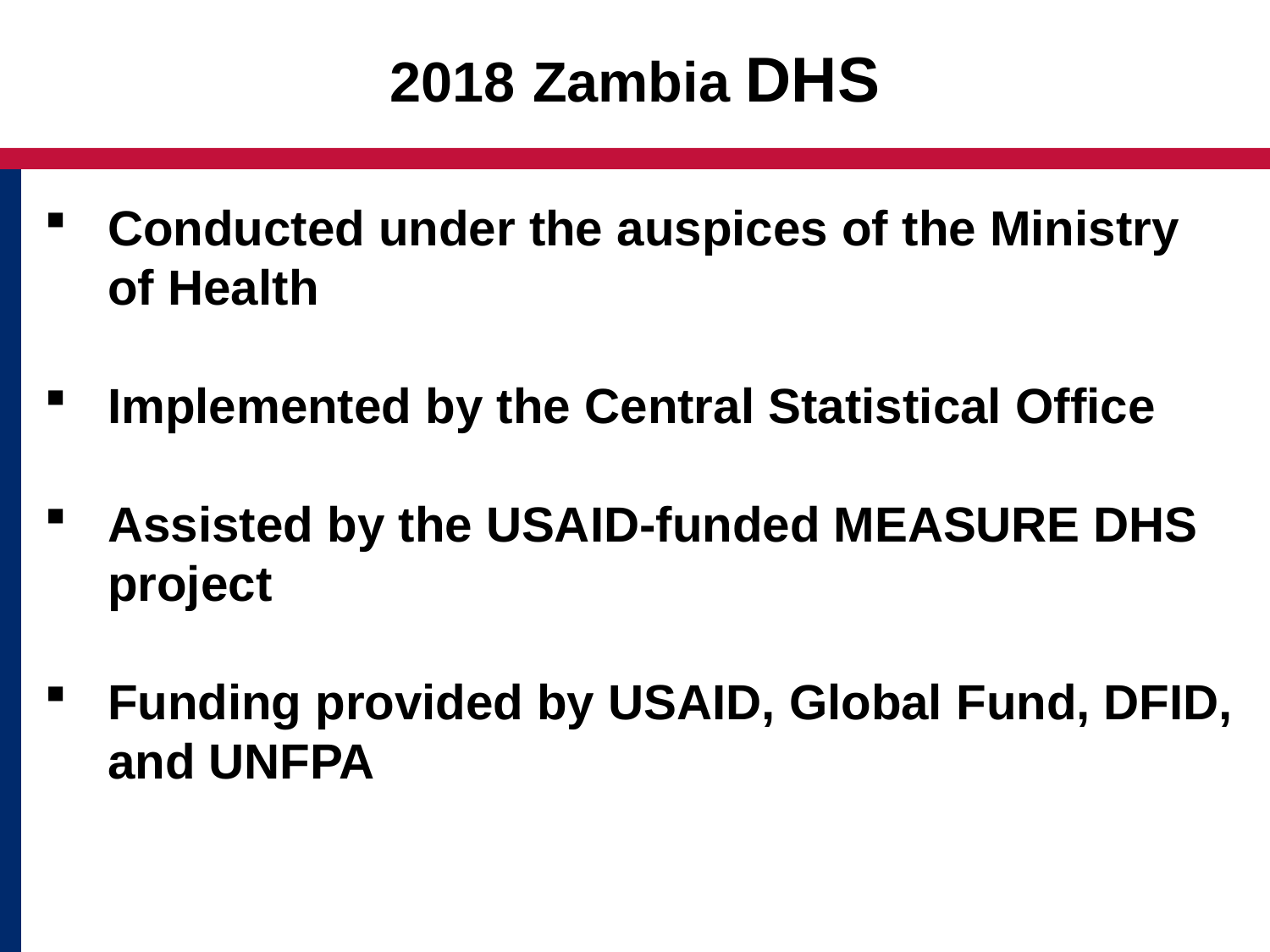

# 2018 Zambia DHS
Conducted under the auspices of the Ministry of Health

Implemented by the Central Statistical Office

Assisted by the USAID-funded MEASURE DHS project

Funding provided by USAID, Global Fund, DFID, and UNFPA